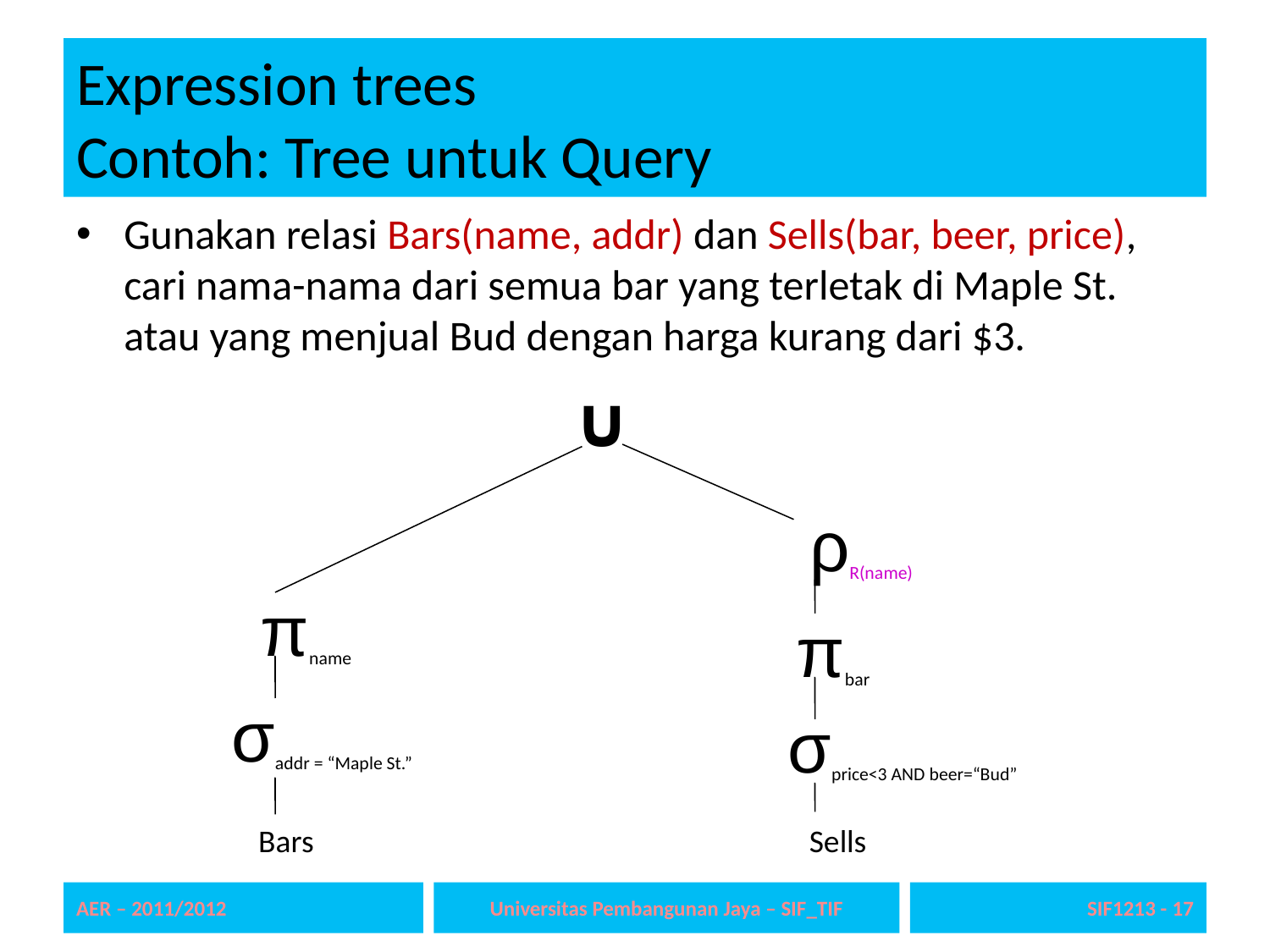

# Expression trees Contoh: Tree untuk Query
Gunakan relasi Bars(name, addr) dan Sells(bar, beer, price), cari nama-nama dari semua bar yang terletak di Maple St. atau yang menjual Bud dengan harga kurang dari $3.

∪

ρR(name)

πname
πbar

σaddr = “Maple St.”
σprice<3 AND beer=“Bud”

Bars
Sells
AER – 2011/2012
Universitas Pembangunan Jaya – SIF_TIF
SIF1213 - 17